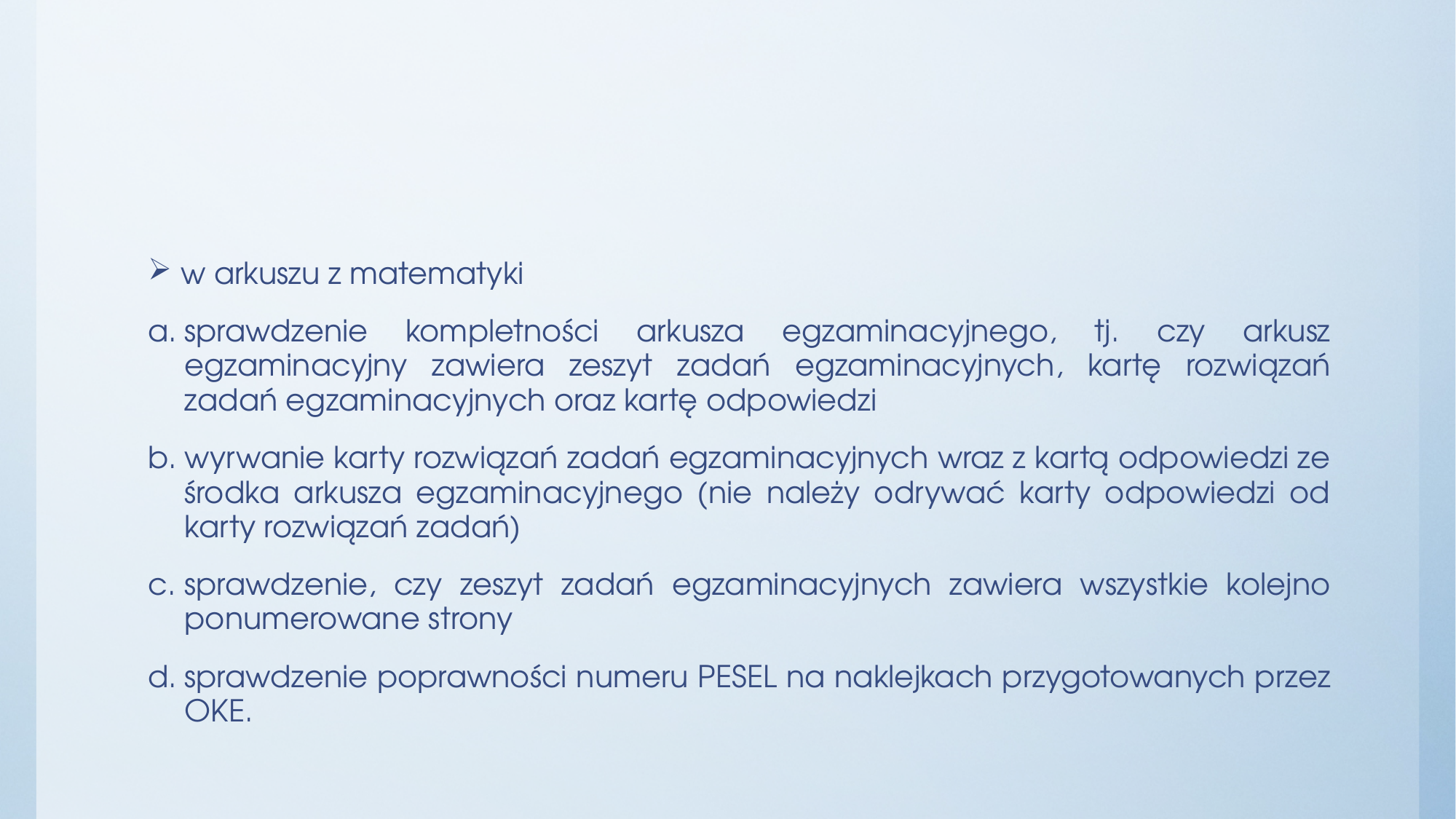

w arkuszu z matematyki
sprawdzenie kompletności arkusza egzaminacyjnego, tj. czy arkusz egzaminacyjny zawiera zeszyt zadań egzaminacyjnych, kartę rozwiązań zadań egzaminacyjnych oraz kartę odpowiedzi
wyrwanie karty rozwiązań zadań egzaminacyjnych wraz z kartą odpowiedzi ze środka arkusza egzaminacyjnego (nie należy odrywać karty odpowiedzi od karty rozwiązań zadań)
sprawdzenie, czy zeszyt zadań egzaminacyjnych zawiera wszystkie kolejno ponumerowane strony
sprawdzenie poprawności numeru PESEL na naklejkach przygotowanych przez OKE.